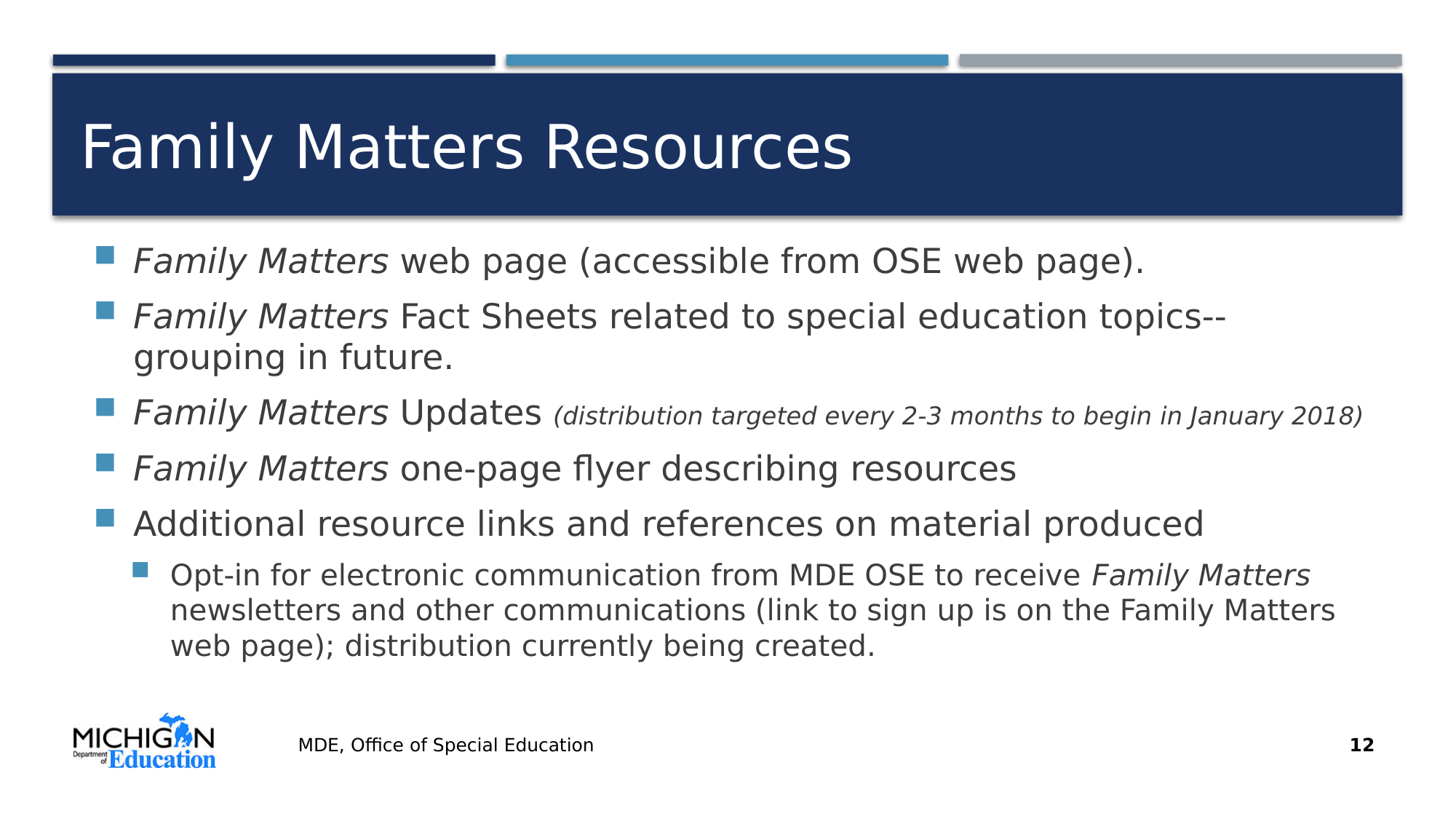

# Family Matters Resources
Family Matters web page (accessible from OSE web page).
Family Matters Fact Sheets related to special education topics--grouping in future.
Family Matters Updates (distribution targeted every 2-3 months to begin in January 2018)
Family Matters one-page flyer describing resources
Additional resource links and references on material produced
Opt-in for electronic communication from MDE OSE to receive Family Matters newsletters and other communications (link to sign up is on the Family Matters web page); distribution currently being created.

12
MDE, Office of Special Education